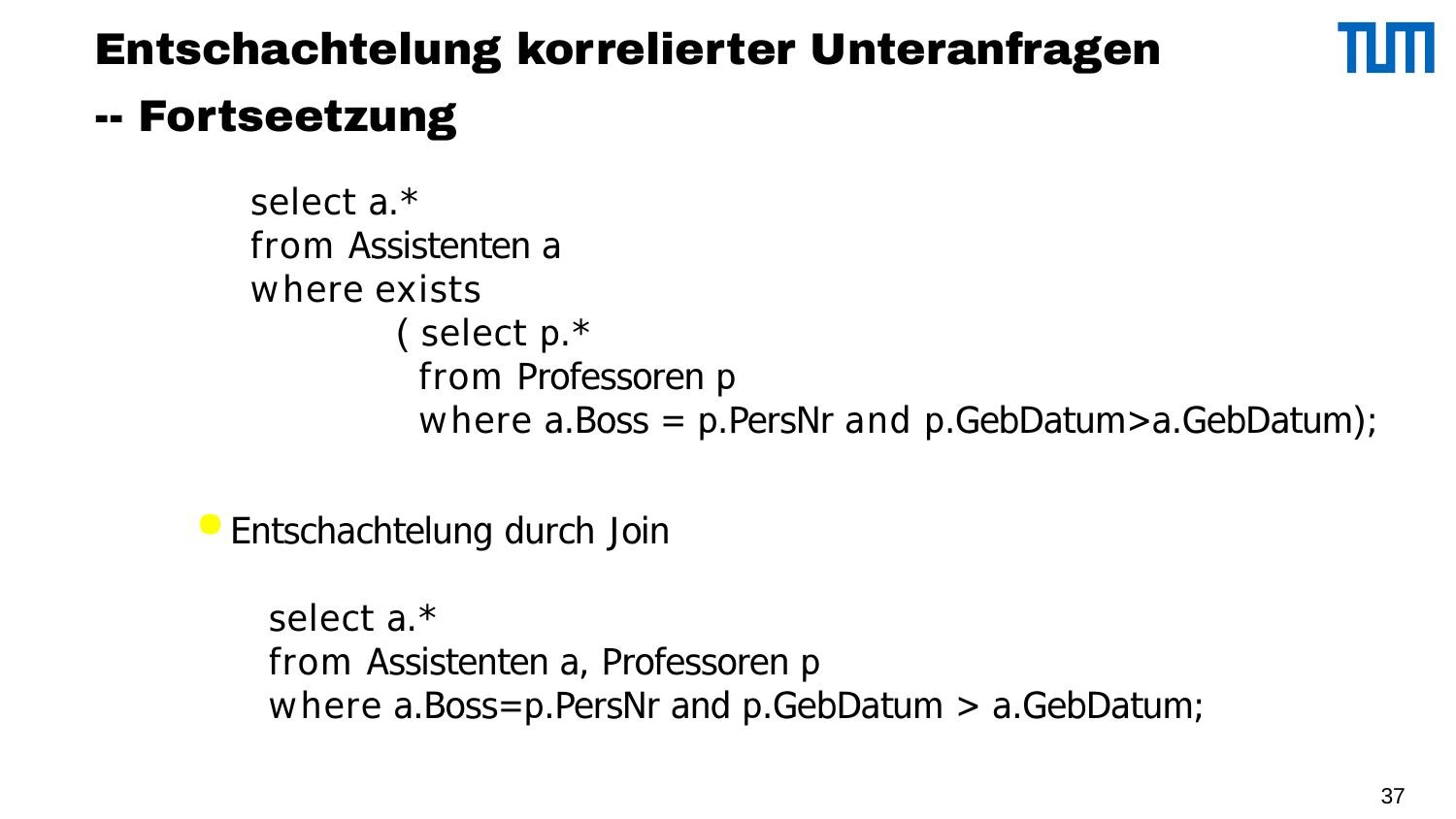

# Entschachtelung korrelierter Unteranfragen -- Fortseetzung
select a.*
from Assistenten a
where exists
	( select p.*
	  from Professoren p
	  where a.Boss = p.PersNr and p.GebDatum>a.GebDatum);

Entschachtelung durch Join

select a.*
from Assistenten a, Professoren p
where a.Boss=p.PersNr and p.GebDatum > a.GebDatum;
37